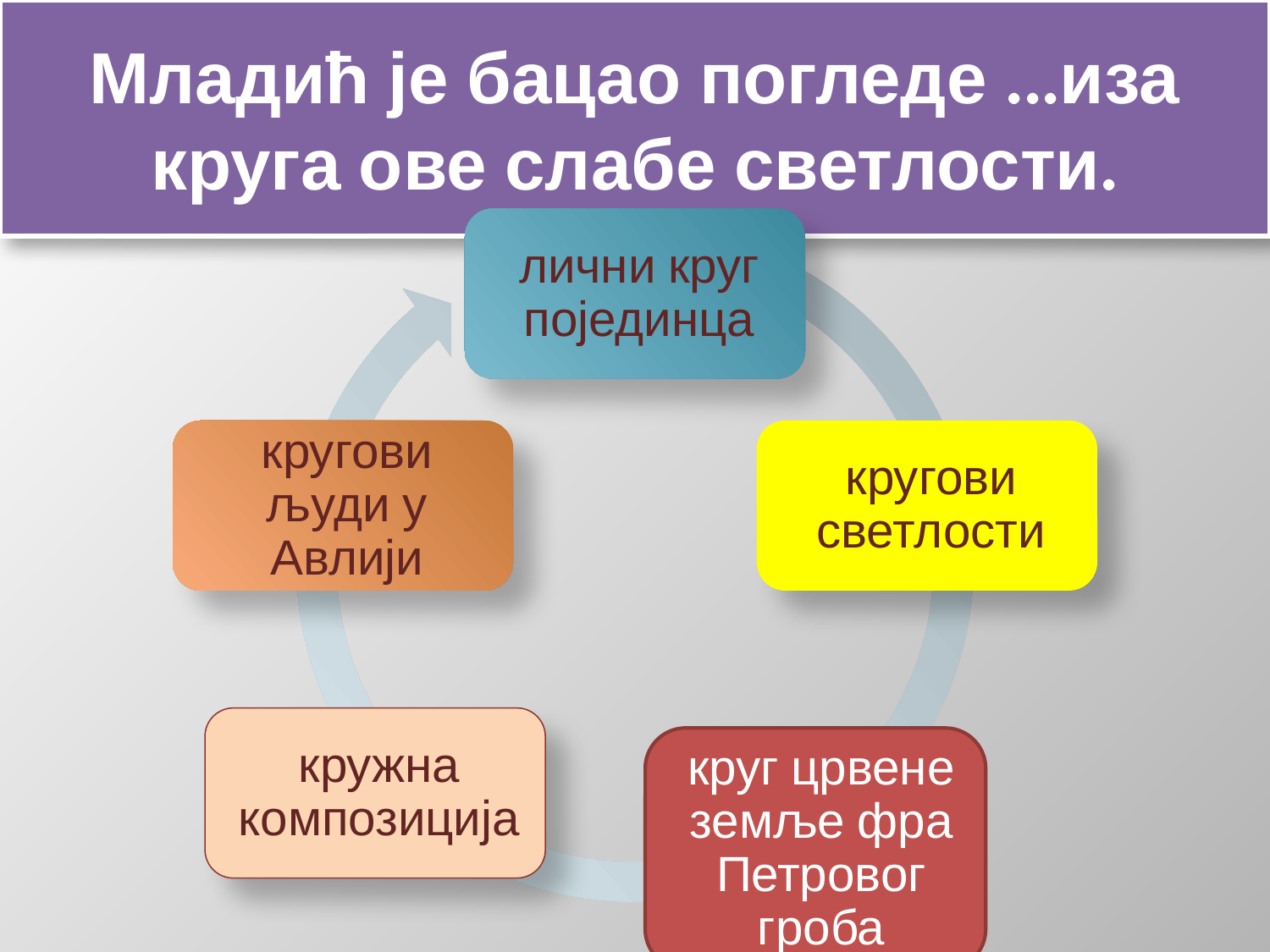

# Младић је бацао погледе ...иза круга ове слабе светлости.
лични круг појединца
кругови светлости
круг црвене земље фра Петровог гроба
кружна композиција
кругови људи у Авлији